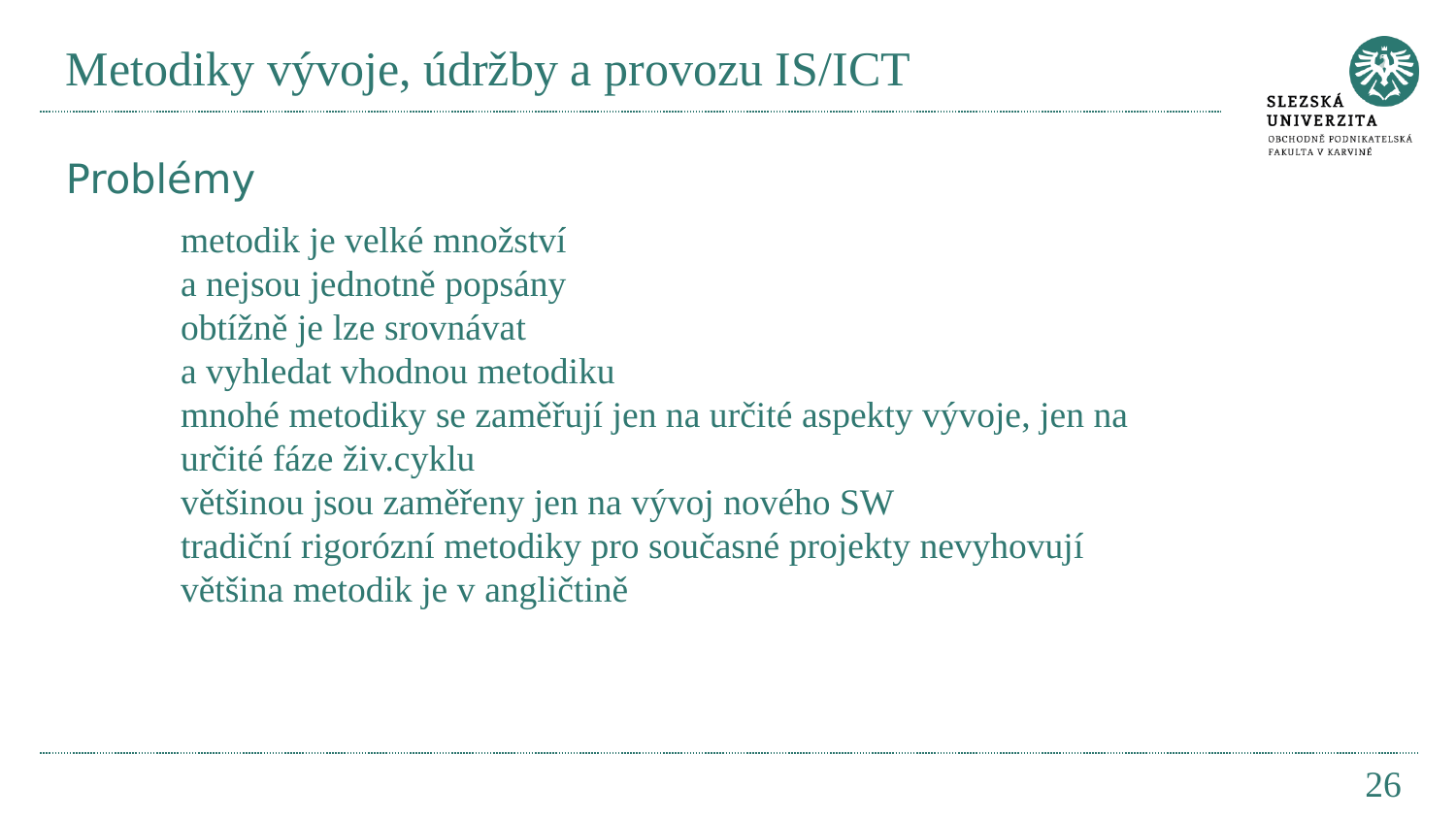

# Metodiky vývoje, údržby a provozu IS/ICT
Problémy
metodik je velké množství
a nejsou jednotně popsány
obtížně je lze srovnávat
a vyhledat vhodnou metodiku
mnohé metodiky se zaměřují jen na určité aspekty vývoje, jen na určité fáze živ.cyklu
většinou jsou zaměřeny jen na vývoj nového SW
tradiční rigorózní metodiky pro současné projekty nevyhovují
většina metodik je v angličtině

26